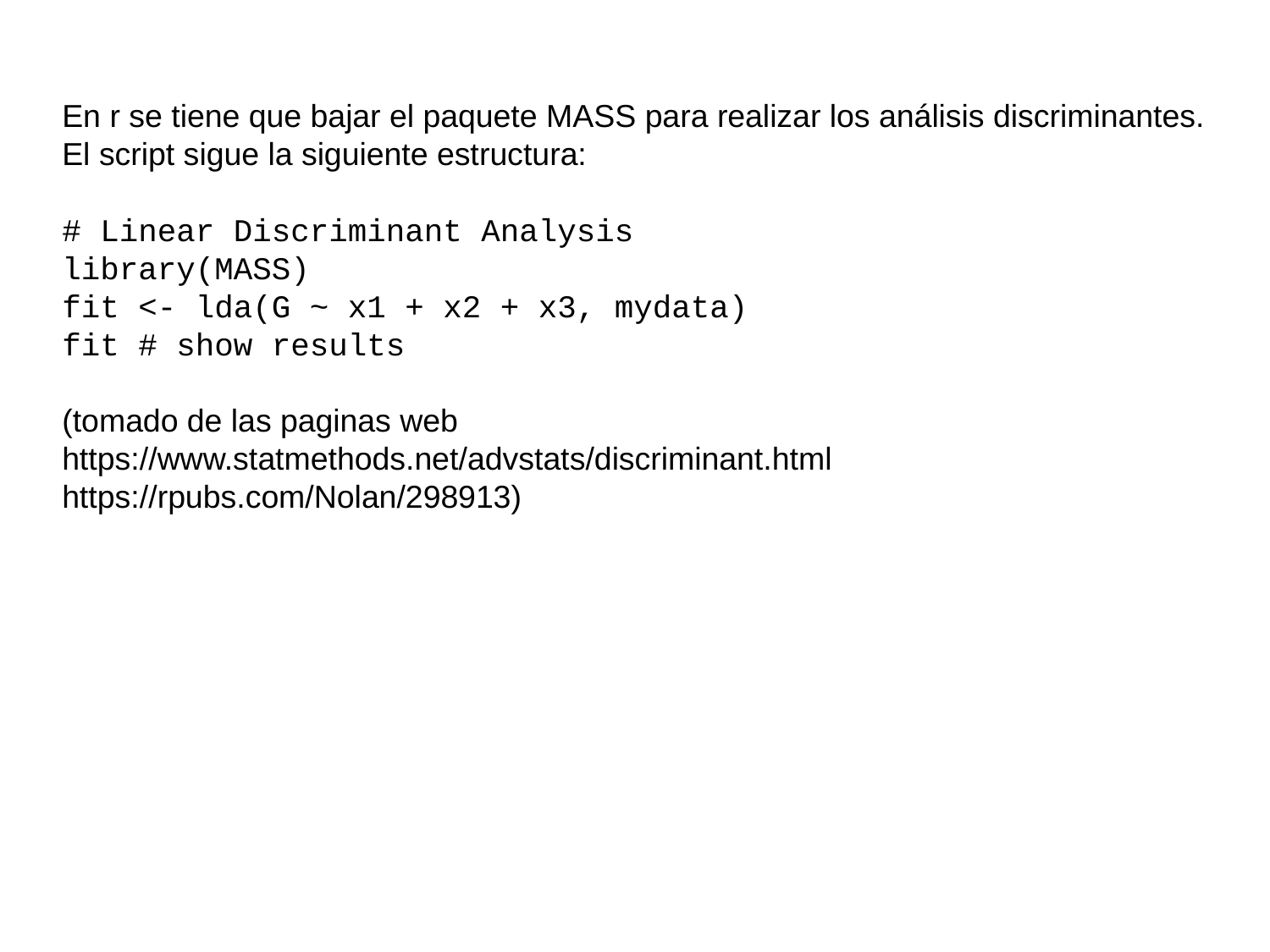

En r se tiene que bajar el paquete MASS para realizar los análisis discriminantes. El script sigue la siguiente estructura:

# Linear Discriminant Analysis library(MASS) fit <- lda(G ~ x1 + x2 + x3, mydata) fit # show results

(tomado de las paginas web https://www.statmethods.net/advstats/discriminant.html
https://rpubs.com/Nolan/298913)